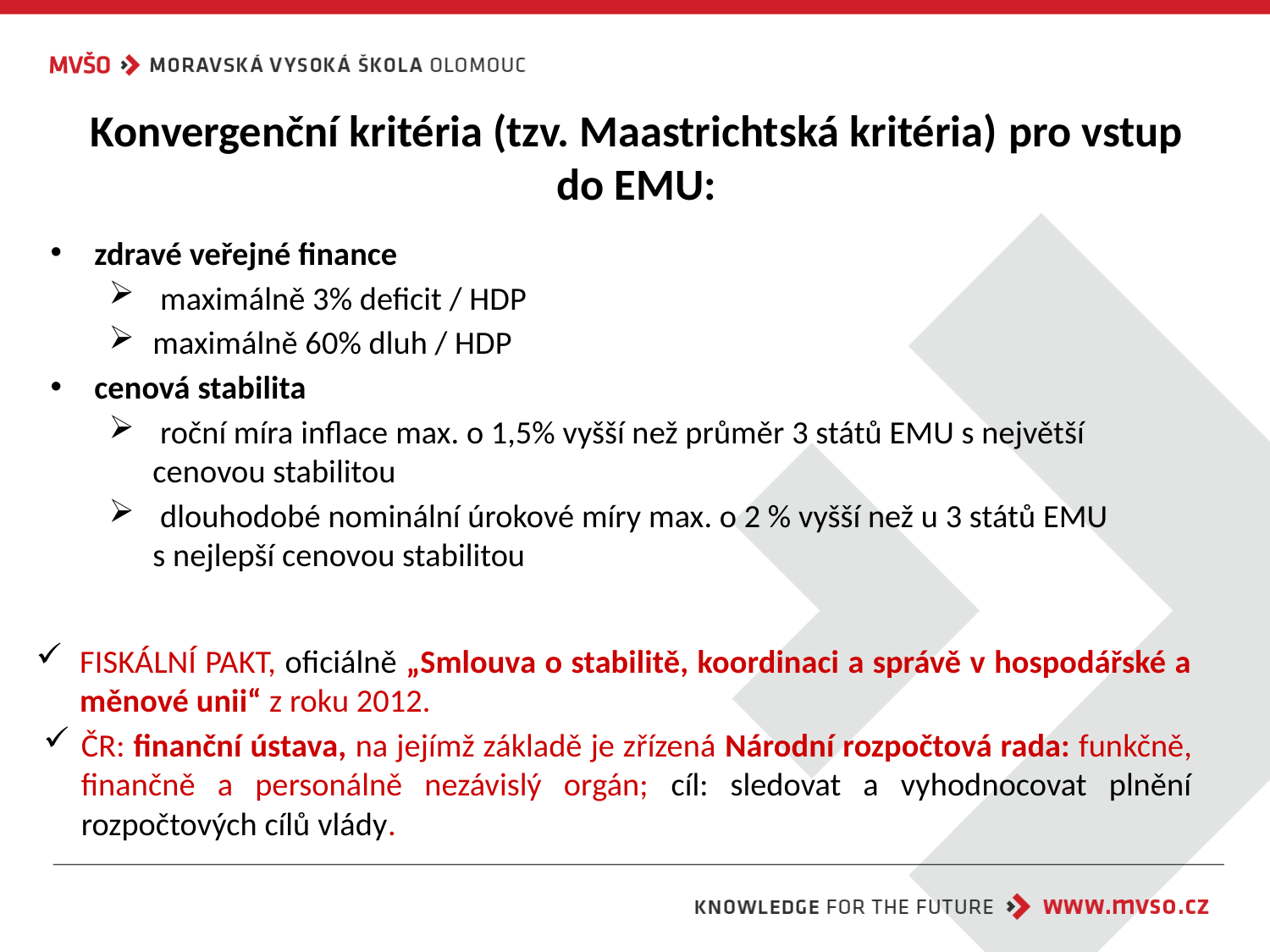

# Konvergenční kritéria (tzv. Maastrichtská kritéria) pro vstup do EMU:
zdravé veřejné finance
 maximálně 3% deficit / HDP
maximálně 60% dluh / HDP
cenová stabilita
 roční míra inflace max. o 1,5% vyšší než průměr 3 států EMU s největší cenovou stabilitou
 dlouhodobé nominální úrokové míry max. o 2 % vyšší než u 3 států EMU s nejlepší cenovou stabilitou

FISKÁLNÍ PAKT, oficiálně „Smlouva o stabilitě, koordinaci a správě v hospodářské a měnové unii“ z roku 2012.
ČR: finanční ústava, na jejímž základě je zřízená Národní rozpočtová rada: funkčně, finančně a personálně nezávislý orgán; cíl: sledovat a vyhodnocovat plnění rozpočtových cílů vlády.
61